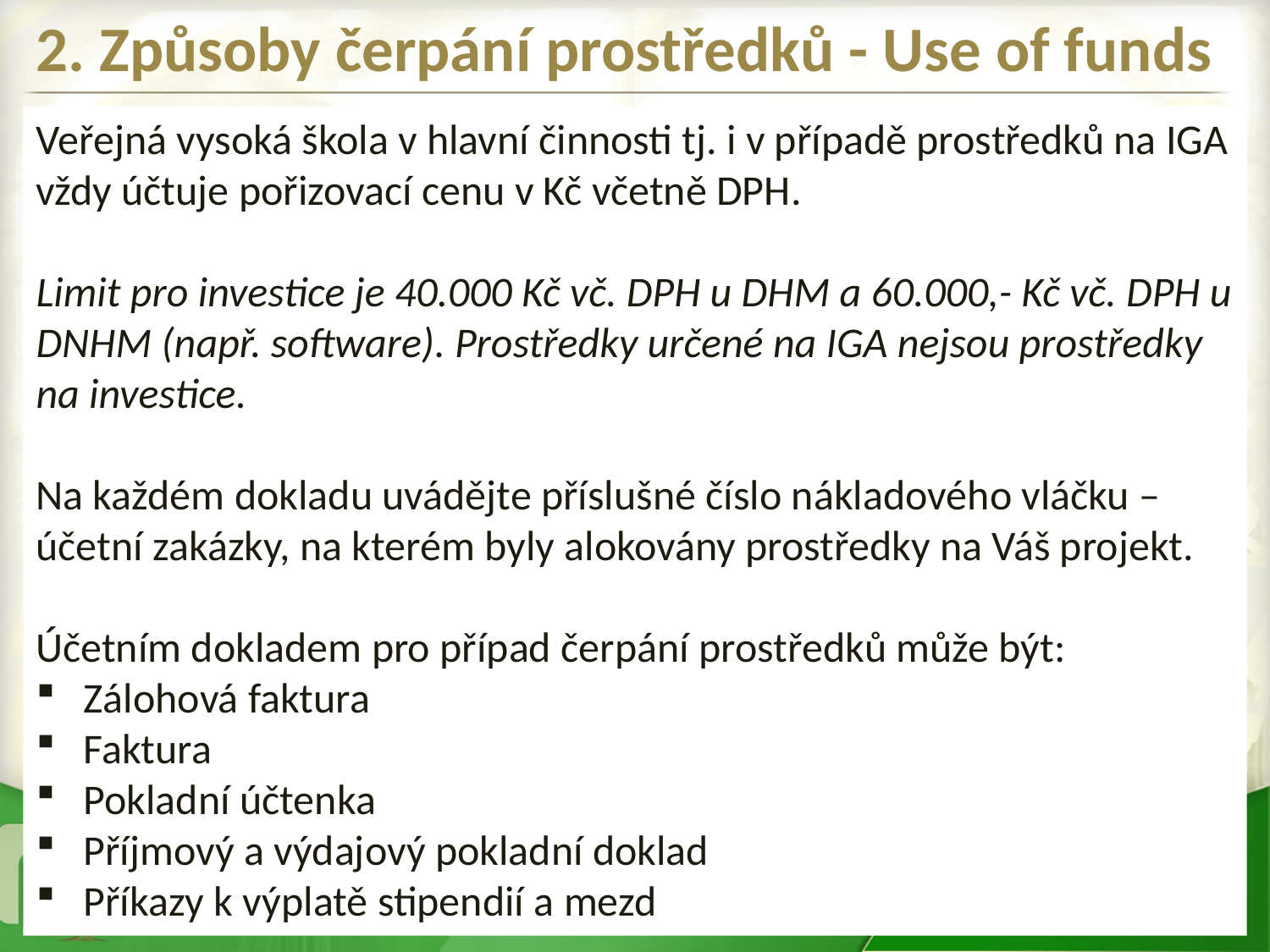

2. Způsoby čerpání prostředků - Use of funds
Veřejná vysoká škola v hlavní činnosti tj. i v případě prostředků na IGA vždy účtuje pořizovací cenu v Kč včetně DPH.

Limit pro investice je 40.000 Kč vč. DPH u DHM a 60.000,- Kč vč. DPH u DNHM (např. software). Prostředky určené na IGA nejsou prostředky na investice.

Na každém dokladu uvádějte příslušné číslo nákladového vláčku – účetní zakázky, na kterém byly alokovány prostředky na Váš projekt.

Účetním dokladem pro případ čerpání prostředků může být:
Zálohová faktura
Faktura
Pokladní účtenka
Příjmový a výdajový pokladní doklad
Příkazy k výplatě stipendií a mezd